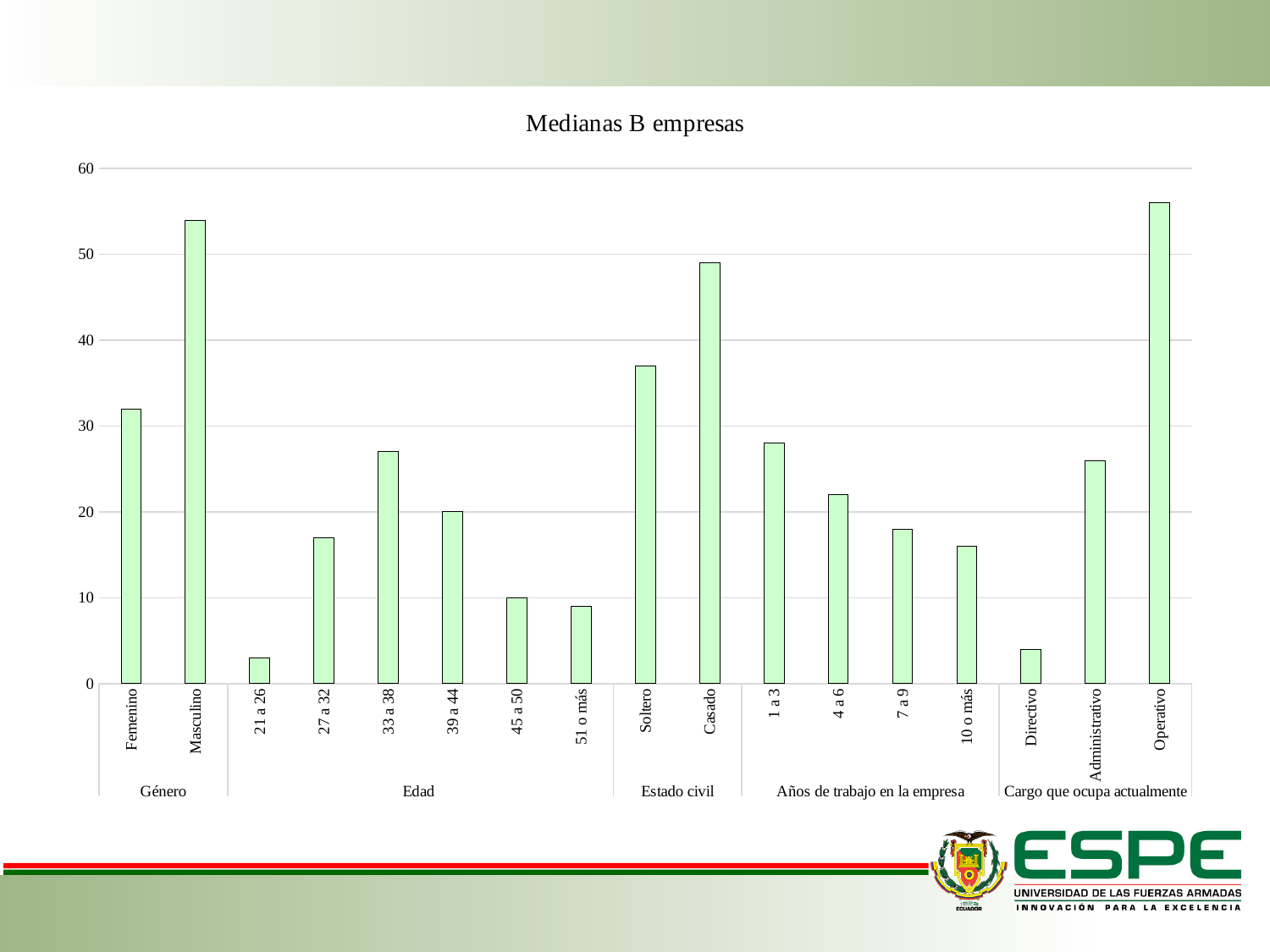

### Chart:

| Category | Medianas B empresas |
|---|---|
| Femenino | 32.0 |
| Masculino | 54.0 |
| 21 a 26 | 3.0 |
| 27 a 32 | 17.0 |
| 33 a 38 | 27.0 |
| 39 a 44 | 20.0 |
| 45 a 50 | 10.0 |
| 51 o más | 9.0 |
| Soltero | 37.0 |
| Casado | 49.0 |
| 1 a 3 | 28.0 |
| 4 a 6 | 22.0 |
| 7 a 9 | 18.0 |
| 10 o más | 16.0 |
| Directivo | 4.0 |
| Administrativo | 26.0 |
| Operativo | 56.0 |